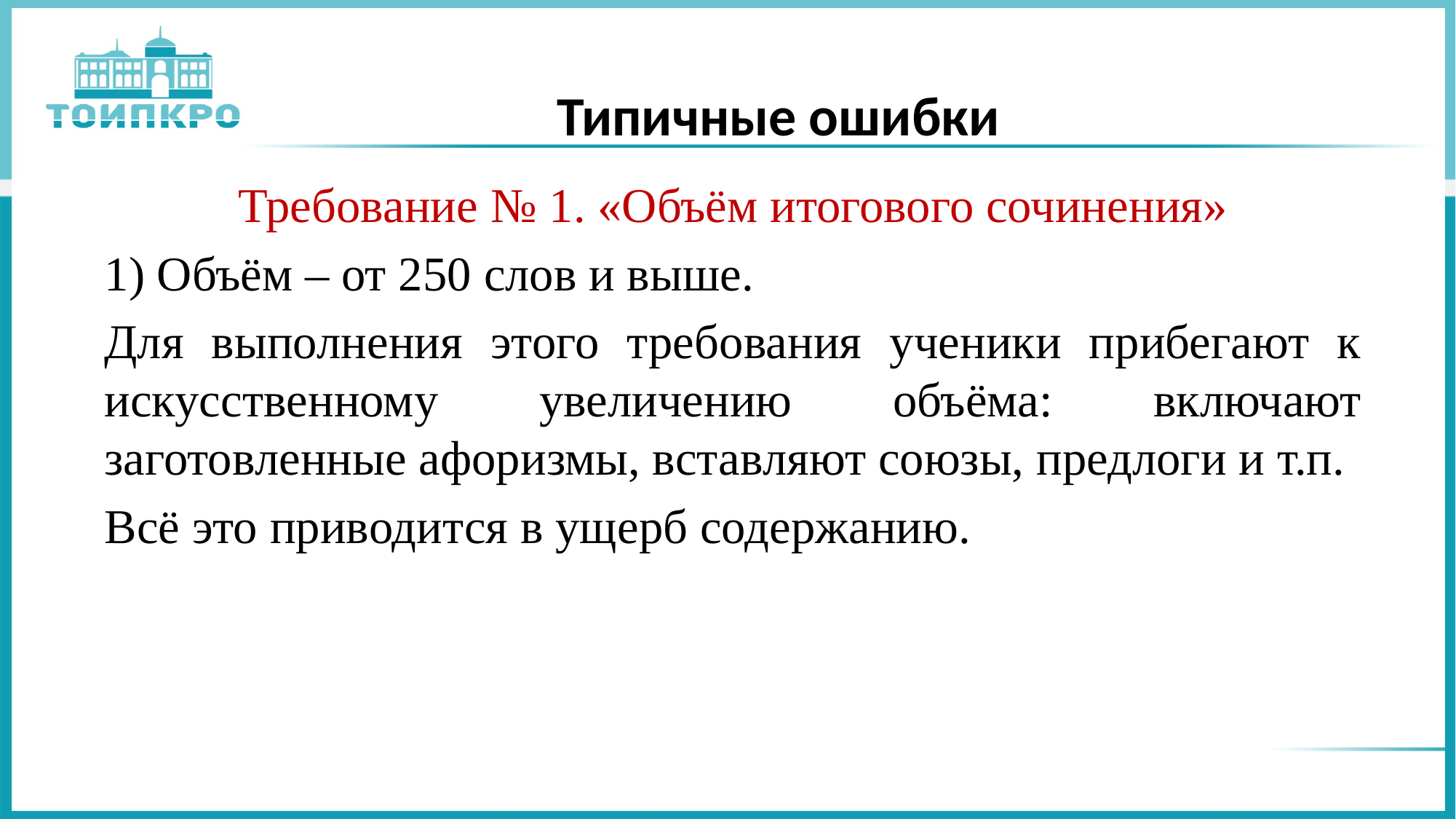

# Типичные ошибки
Требование № 1. «Объём итогового сочинения»
1) Объём – от 250 слов и выше.
Для выполнения этого требования ученики прибегают к искусственному увеличению объёма: включают заготовленные афоризмы, вставляют союзы, предлоги и т.п.
Всё это приводится в ущерб содержанию.